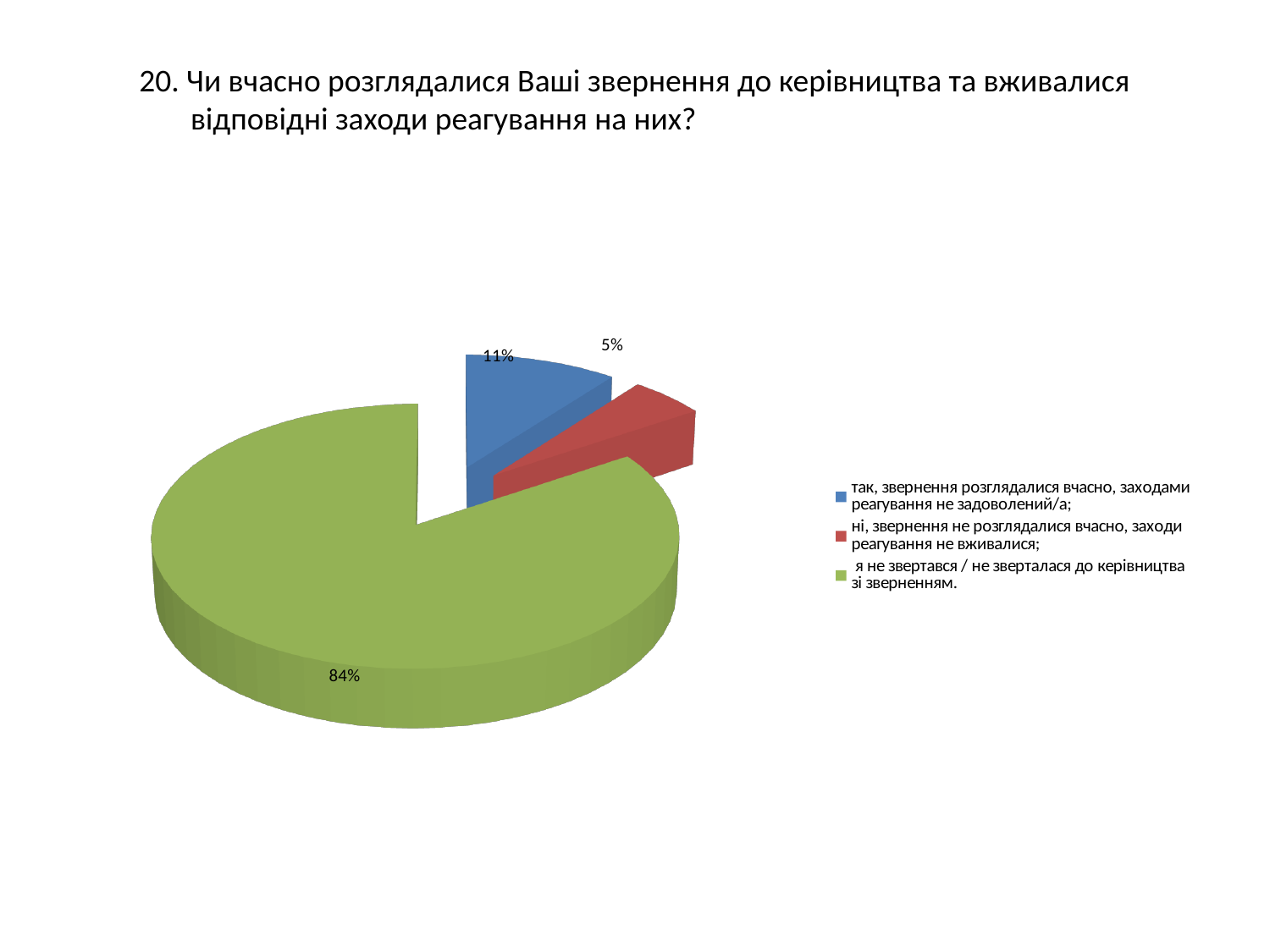

# 20. Чи вчасно розглядалися Ваші звернення до керівництва та вживалися відповідні заходи реагування на них?

[unsupported chart]